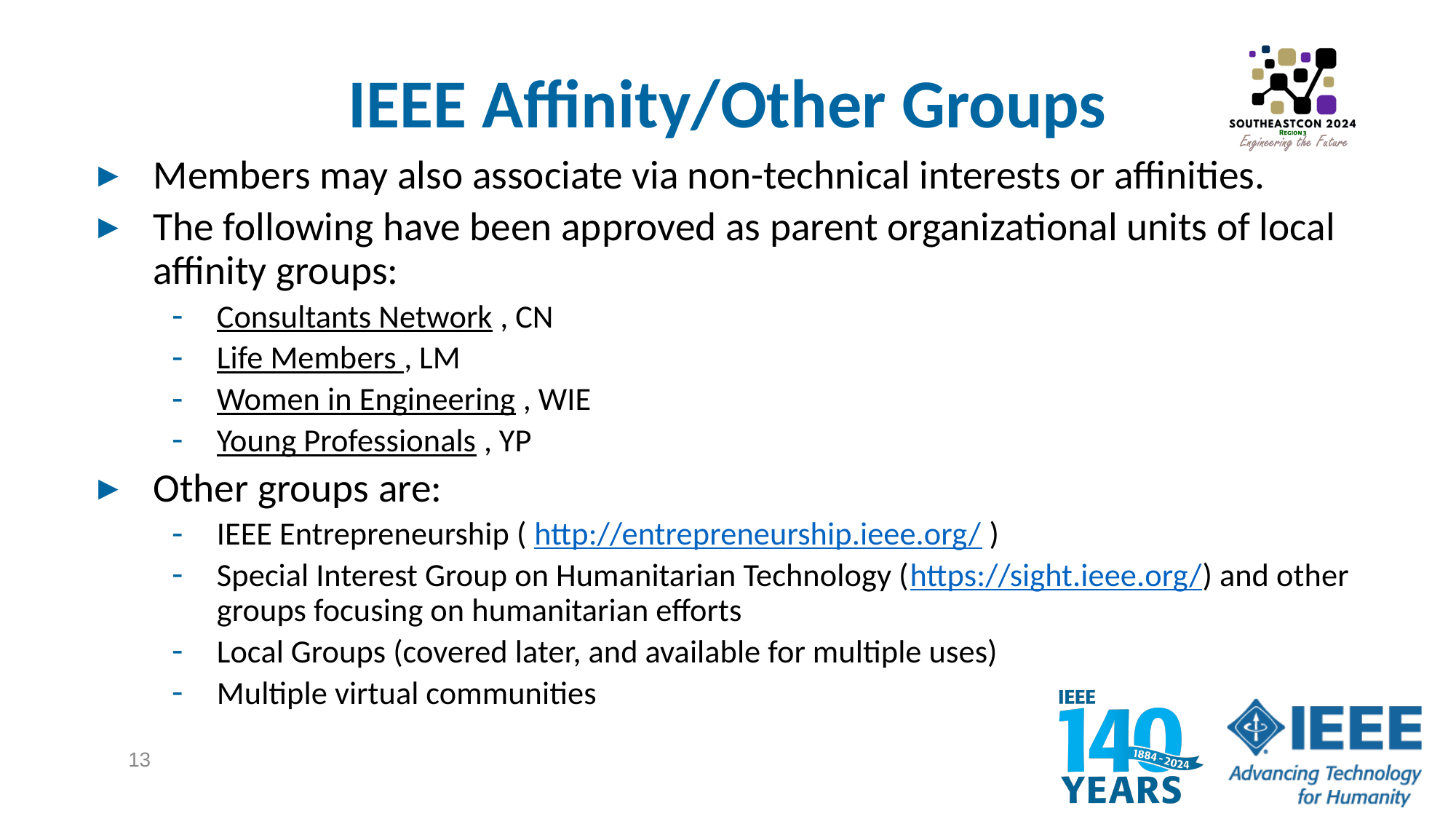

# IEEE Affinity/Other Groups
Members may also associate via non-technical interests or affinities.
The following have been approved as parent organizational units of local affinity groups:
Consultants Network , CN
Life Members , LM
Women in Engineering , WIE
Young Professionals , YP
Other groups are:
IEEE Entrepreneurship ( http://entrepreneurship.ieee.org/ )
Special Interest Group on Humanitarian Technology (https://sight.ieee.org/) and other groups focusing on humanitarian efforts
Local Groups (covered later, and available for multiple uses)
Multiple virtual communities
13